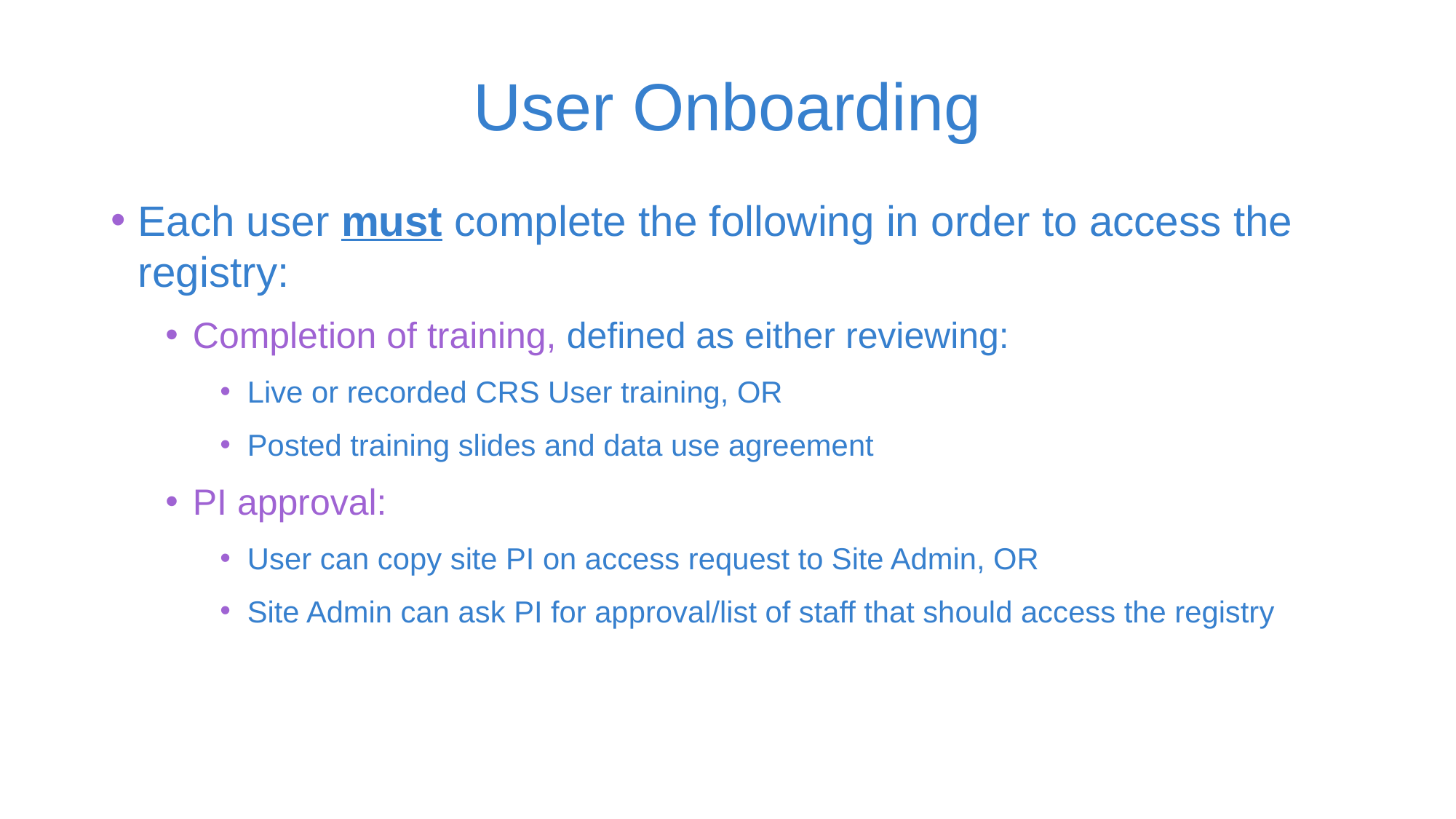

# User Onboarding
Each user must complete the following in order to access the registry:
Completion of training, defined as either reviewing:
Live or recorded CRS User training, OR
Posted training slides and data use agreement
PI approval:
User can copy site PI on access request to Site Admin, OR
Site Admin can ask PI for approval/list of staff that should access the registry